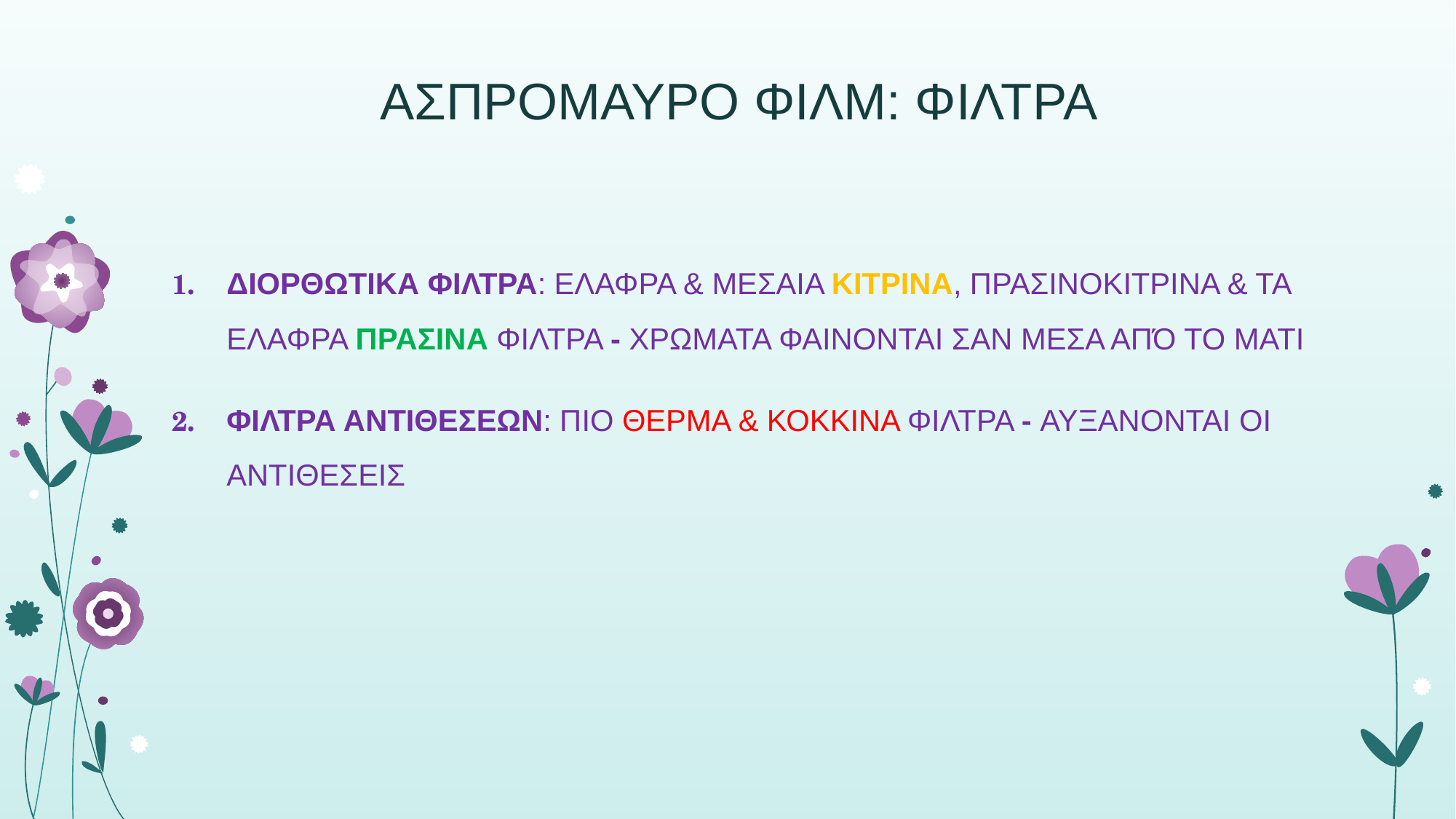

# ΑΣΠΡΟΜΑΥΡΟ ΦΙΛΜ: ΦΙΛΤΡΑ
ΔΙΟΡΘΩΤΙΚΑ ΦΙΛΤΡΑ: ΕΛΑΦΡΑ & ΜΕΣΑΙΑ ΚΙΤΡΙΝΑ, ΠΡΑΣΙΝΟΚΙΤΡΙΝΑ & ΤΑ ΕΛΑΦΡΑ ΠΡΑΣΙΝΑ ΦΙΛΤΡΑ - ΧΡΩΜΑΤΑ ΦΑΙΝΟΝΤΑΙ ΣΑΝ ΜΕΣΑ ΑΠΌ ΤΟ ΜΑΤΙ
ΦΙΛΤΡΑ ΑΝΤΙΘΕΣΕΩΝ: ΠΙΟ ΘΕΡΜΑ & ΚΟΚΚΙΝΑ ΦΙΛΤΡΑ - ΑΥΞΑΝΟΝΤΑΙ ΟΙ ΑΝΤΙΘΕΣΕΙΣ